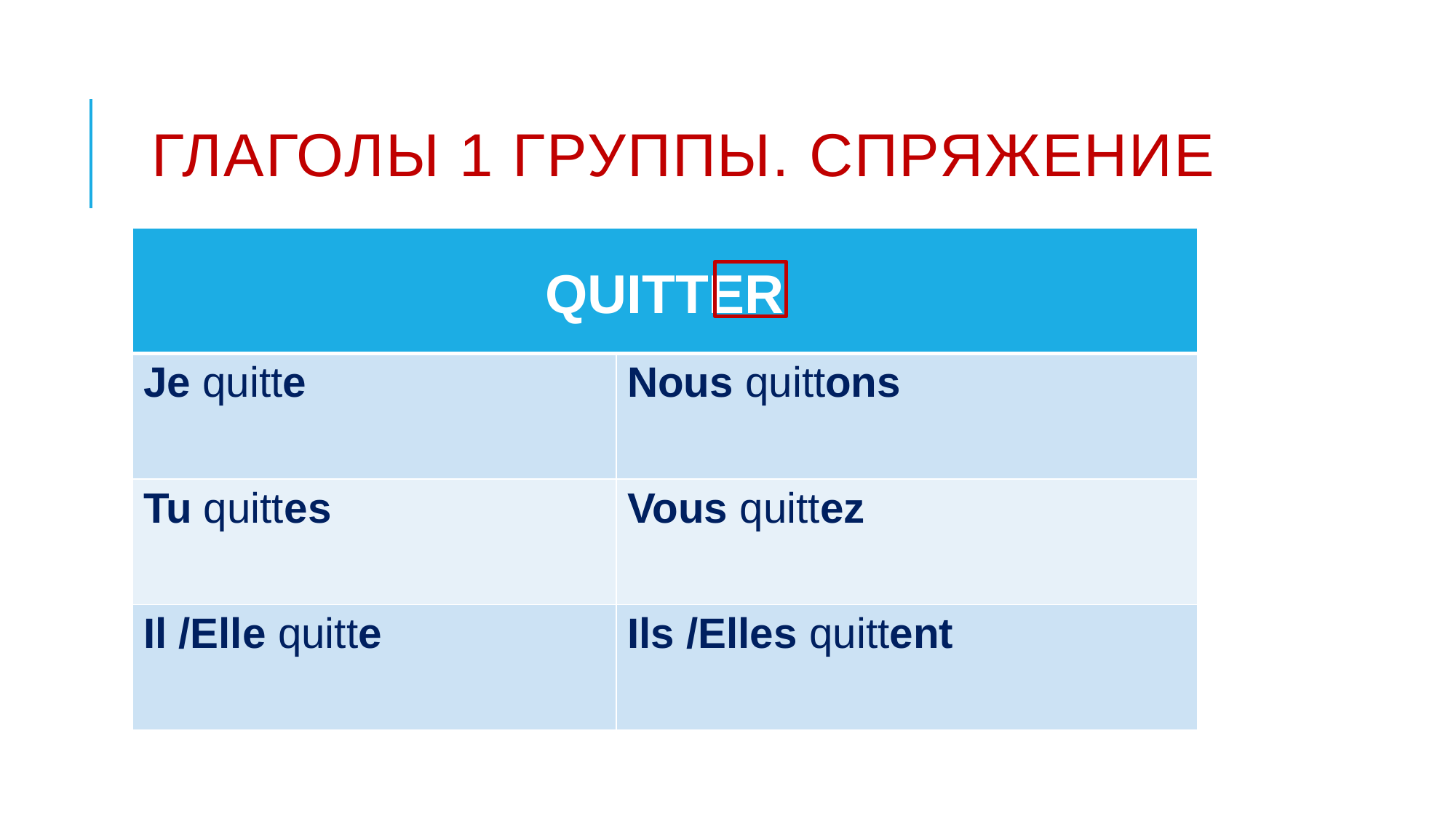

# Глаголы 1 группы. Спряжение
| QUITTER |  |
| --- | --- |
| Je quitte | Nous quittons |
| Tu quittes | Vous quittez |
| Il /Elle quitte | Ils /Elles quittent |